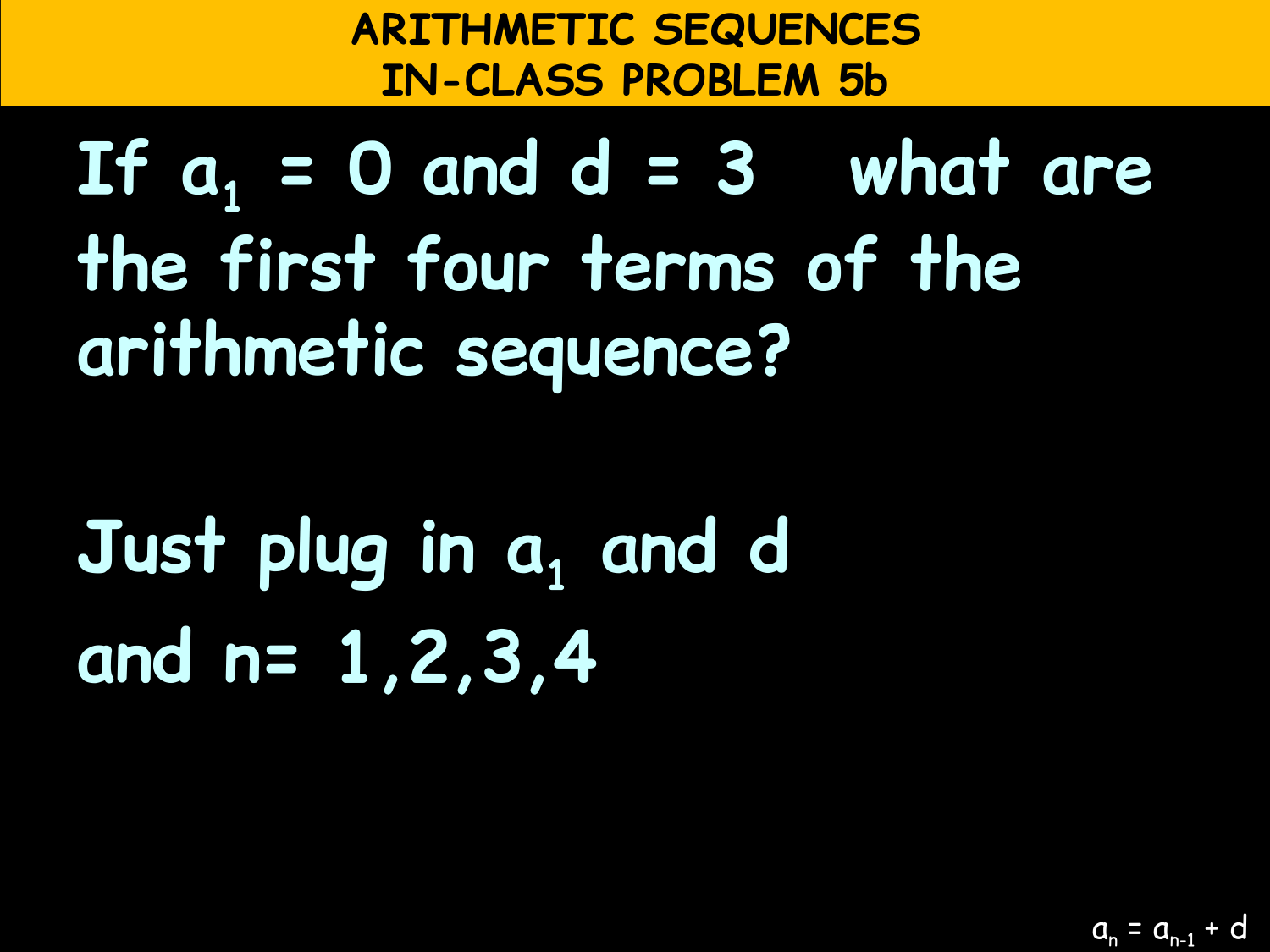

ARITHMETIC SEQUENCES
IN-CLASS PROBLEM 5b
If a1 = 0 and d = 3   what are the first four terms of the arithmetic sequence?

Just plug in a1 and d
and n= 1,2,3,4

an = an-1 + d